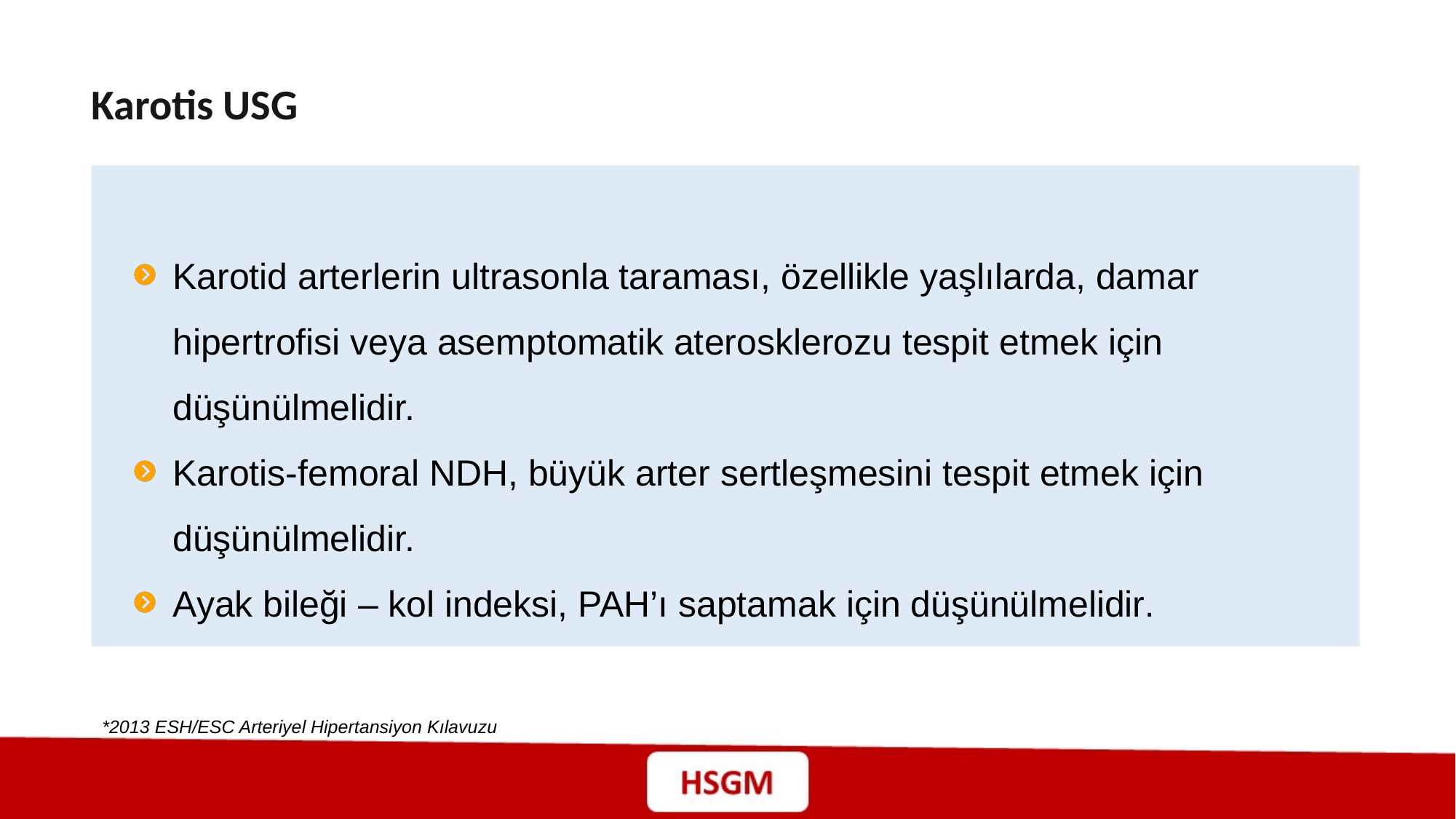

Karotis USG

Karotid arterlerin ultrasonla taraması, özellikle yaşlılarda, damar hipertrofisi veya asemptomatik aterosklerozu tespit etmek için düşünülmelidir.
Karotis-femoral NDH, büyük arter sertleşmesini tespit etmek için düşünülmelidir.
Ayak bileği – kol indeksi, PAH’ı saptamak için düşünülmelidir.
*2013 ESH/ESC Arteriyel Hipertansiyon Kılavuzu